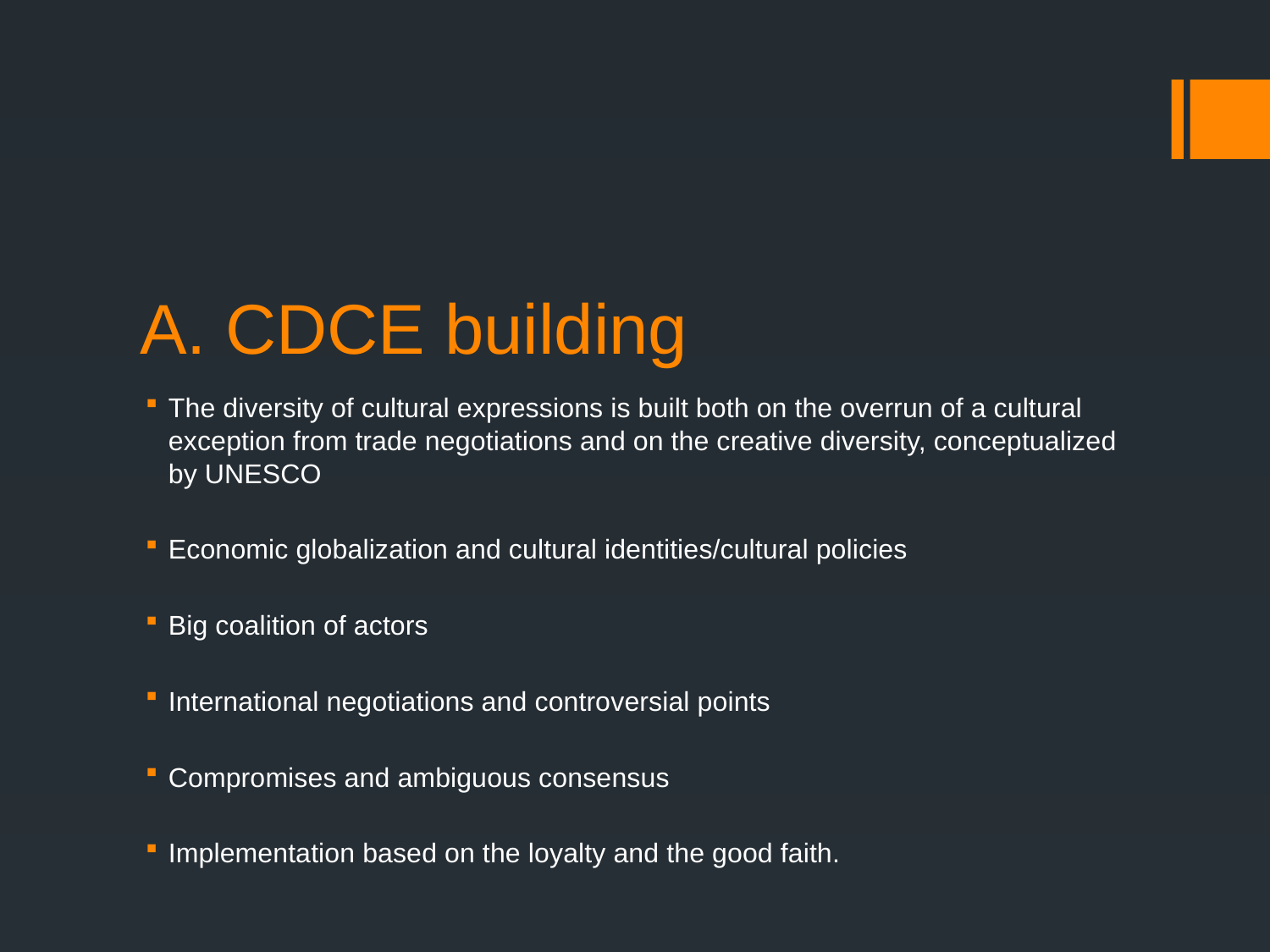

# A. CDCE building
The diversity of cultural expressions is built both on the overrun of a cultural exception from trade negotiations and on the creative diversity, conceptualized by UNESCO

Economic globalization and cultural identities/cultural policies

Big coalition of actors

International negotiations and controversial points

Compromises and ambiguous consensus

Implementation based on the loyalty and the good faith.